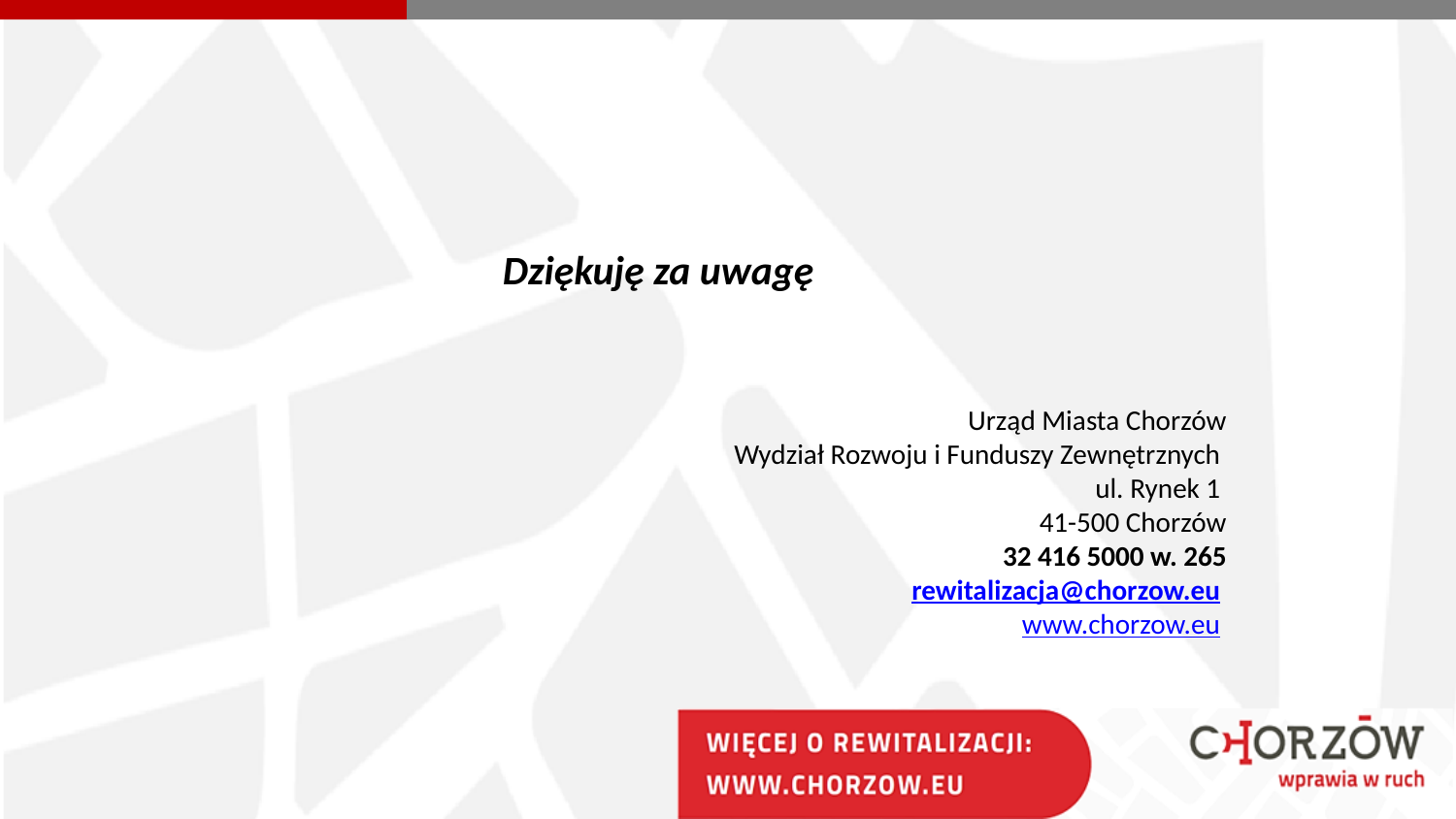

Dziękuję za uwagę

Urząd Miasta Chorzów
Wydział Rozwoju i Funduszy Zewnętrznych
ul. Rynek 1
41-500 Chorzów
32 416 5000 w. 265
rewitalizacja@chorzow.eu
www.chorzow.eu